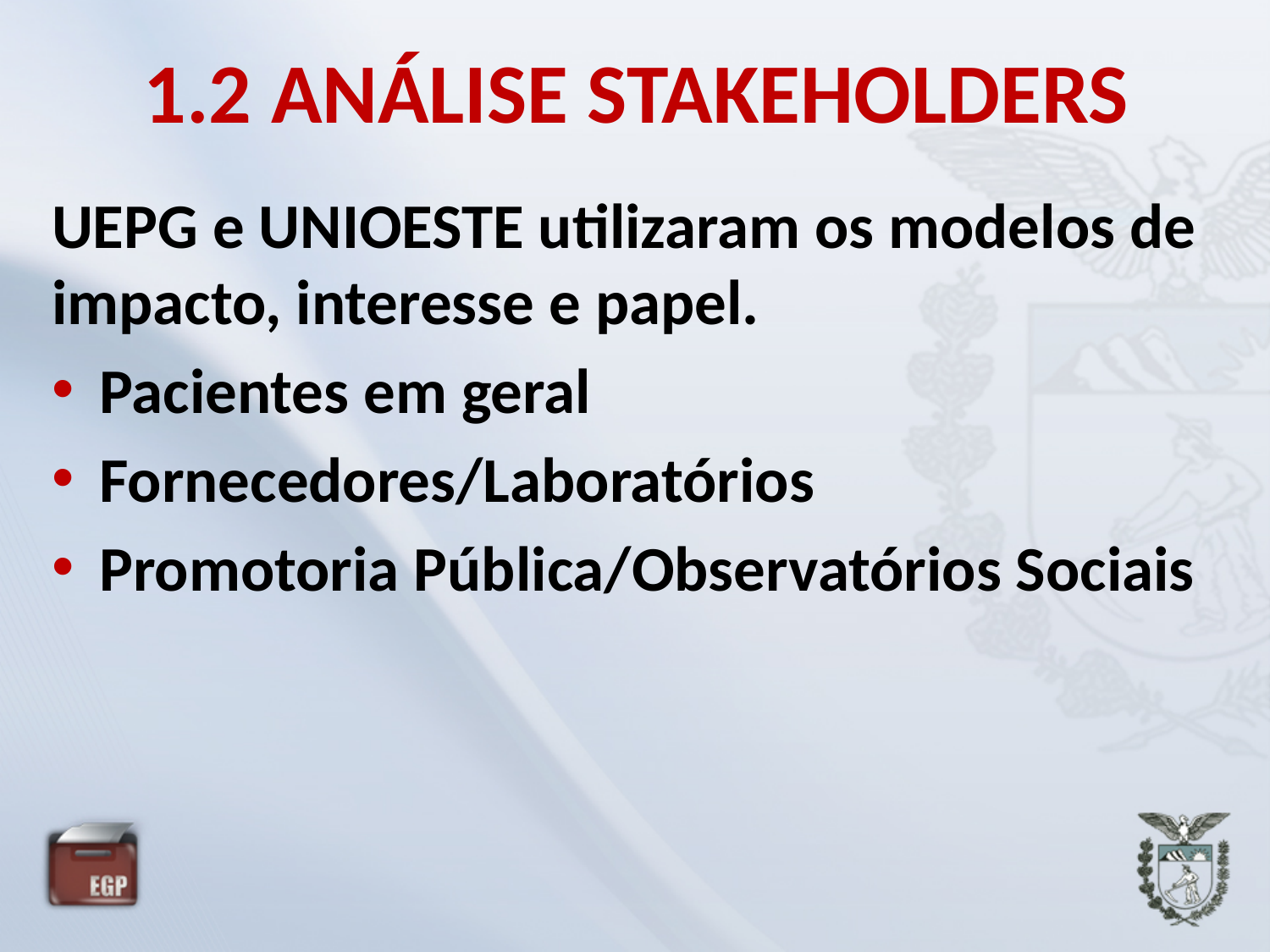

# 1.2 ANÁLISE STAKEHOLDERS
UEPG e UNIOESTE utilizaram os modelos de impacto, interesse e papel.
Pacientes em geral
Fornecedores/Laboratórios
Promotoria Pública/Observatórios Sociais